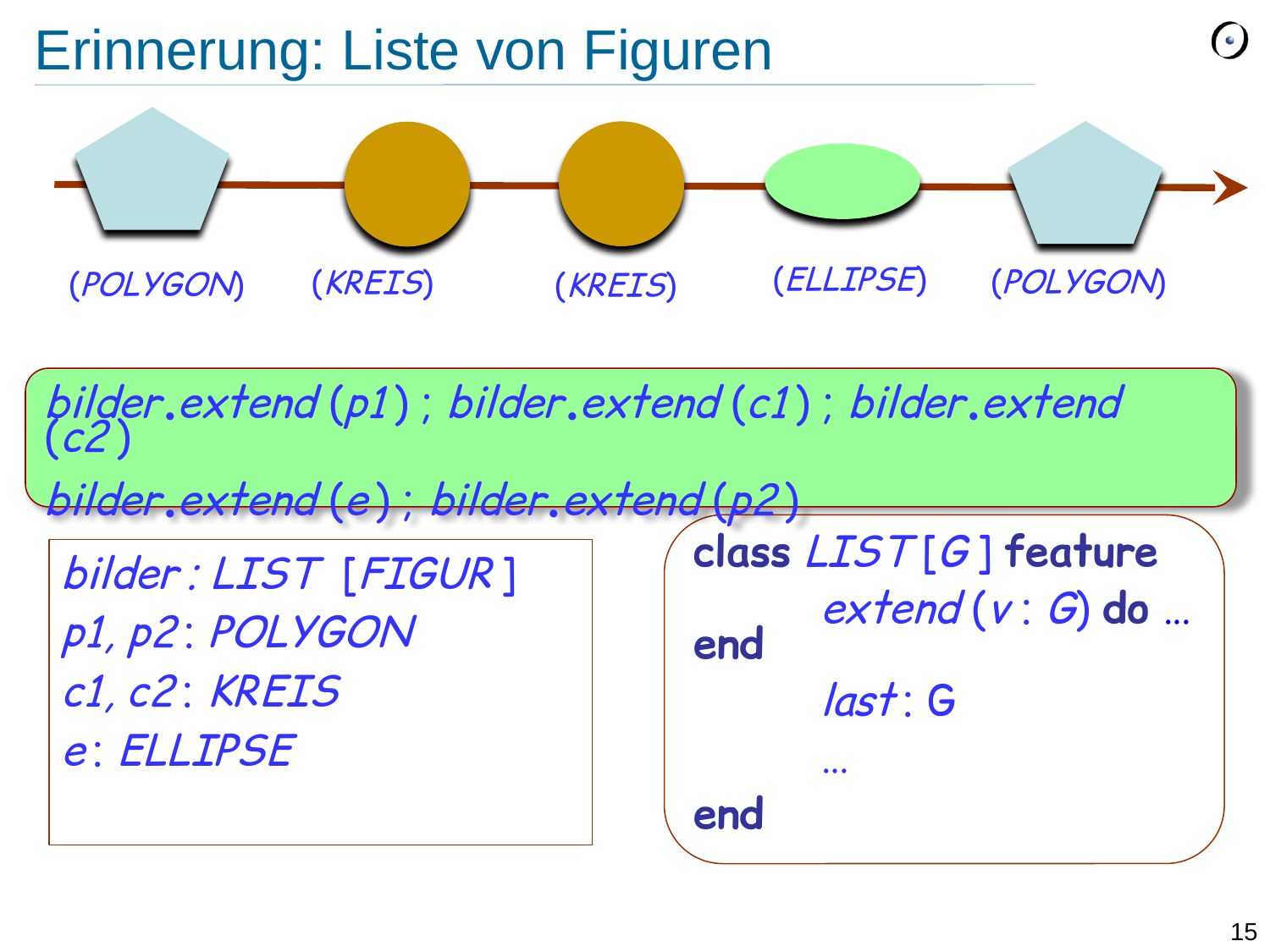

Erinnerung: Liste von Figuren

(ELLIPSE)
(POLYGON)
(KREIS)
(POLYGON)
(KREIS)
bilder.extend (p1 ) ; bilder.extend (c1 ) ; bilder.extend (c2 )
bilder.extend (e ) ; bilder.extend (p2 )
class LIST [G ] feature
	extend (v : G) do … end
	last : G
	…
end
bilder : LIST  [FIGUR ]
p1, p2 : POLYGON
c1, c2 : KREIS
e : ELLIPSE